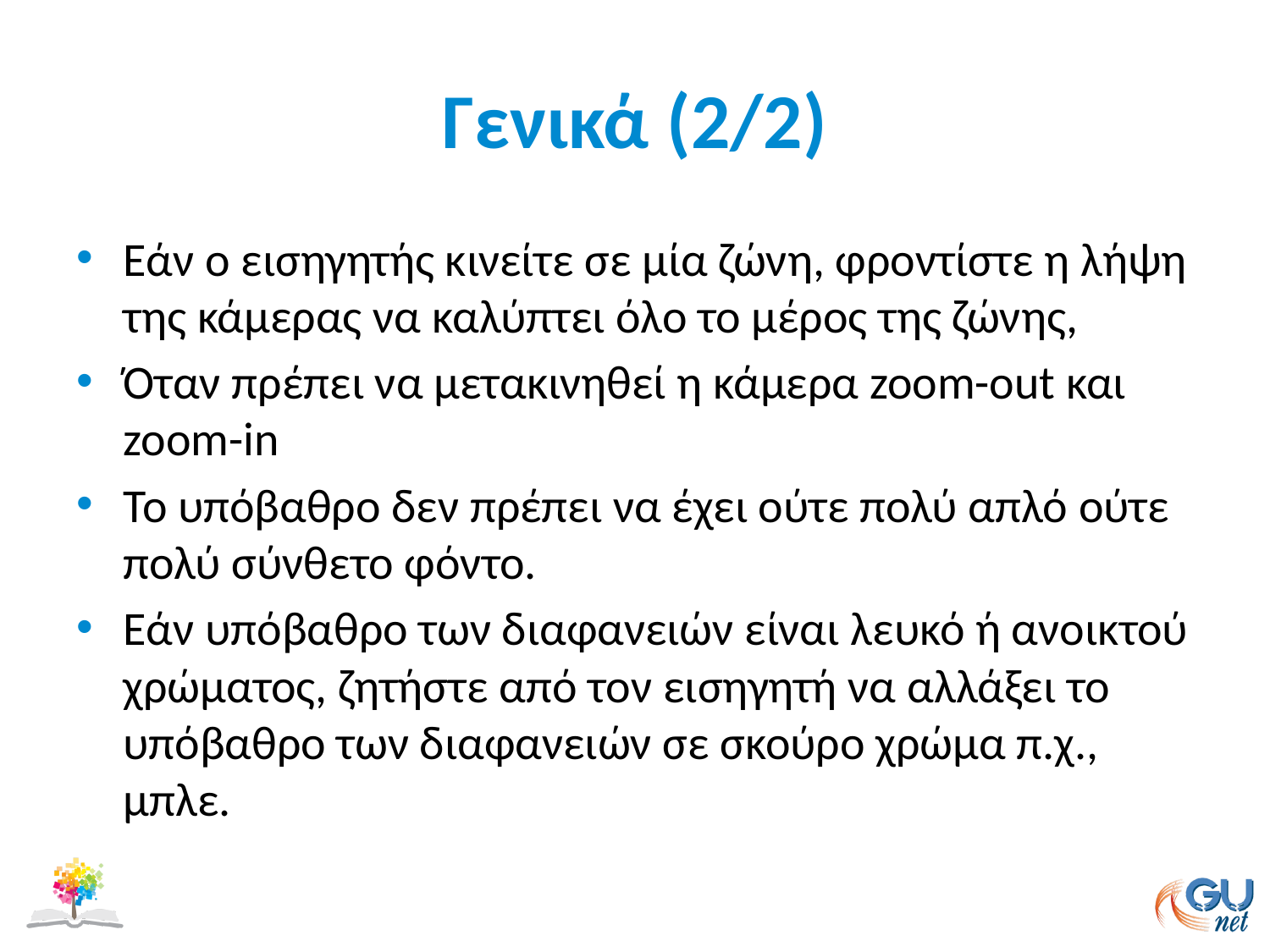

# Γενικά (2/2)
Εάν ο εισηγητής κινείτε σε μία ζώνη, φροντίστε η λήψη της κάμερας να καλύπτει όλο το μέρος της ζώνης,
Όταν πρέπει να μετακινηθεί η κάμερα zoom-out και zoom-in
Το υπόβαθρο δεν πρέπει να έχει ούτε πολύ απλό ούτε πολύ σύνθετο φόντο.
Εάν υπόβαθρο των διαφανειών είναι λευκό ή ανοικτού χρώματος, ζητήστε από τον εισηγητή να αλλάξει το υπόβαθρο των διαφανειών σε σκούρο χρώμα π.χ., μπλε.